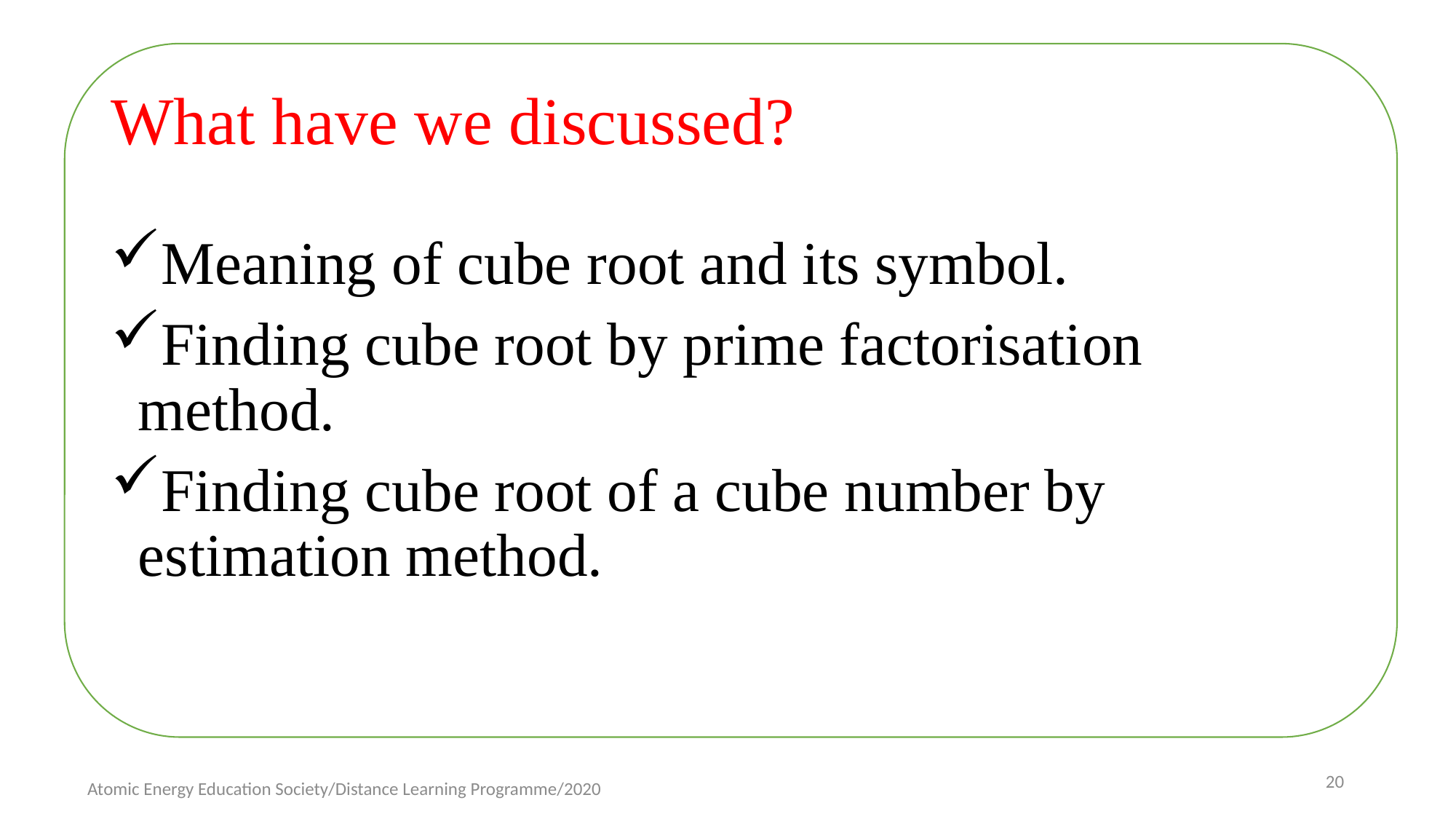

# What have we discussed?
Meaning of cube root and its symbol.
Finding cube root by prime factorisation method.
Finding cube root of a cube number by estimation method.
20
Atomic Energy Education Society/Distance Learning Programme/2020